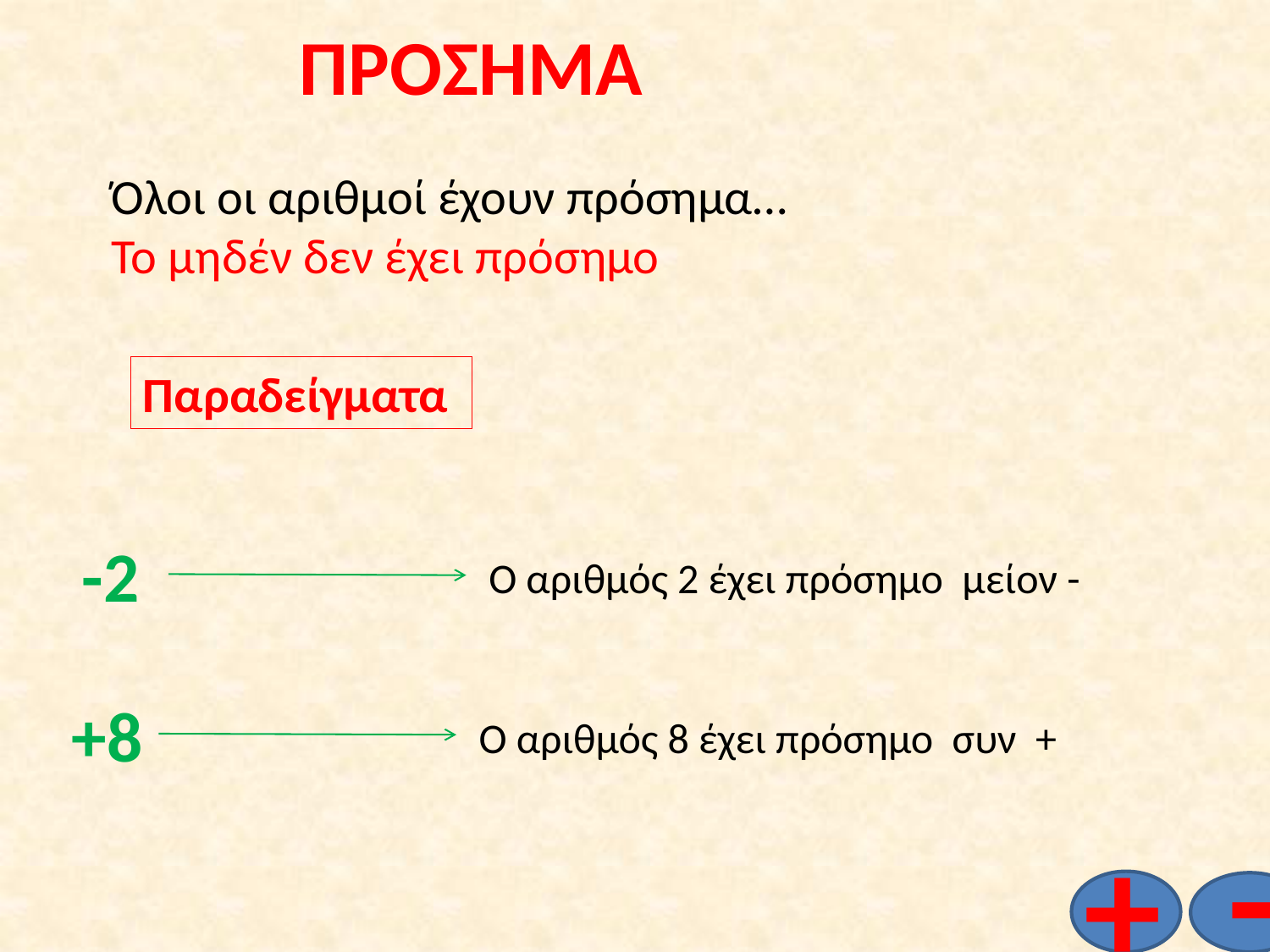

# ΠΡΟΣΗΜΑ
Όλοι οι αριθμοί έχουν πρόσημα…
Το μηδέν δεν έχει πρόσημο
Παραδείγματα
-2
Ο αριθμός 2 έχει πρόσημο  μείον -
+8
Ο αριθμός 8 έχει πρόσημο  συν  +
-
+